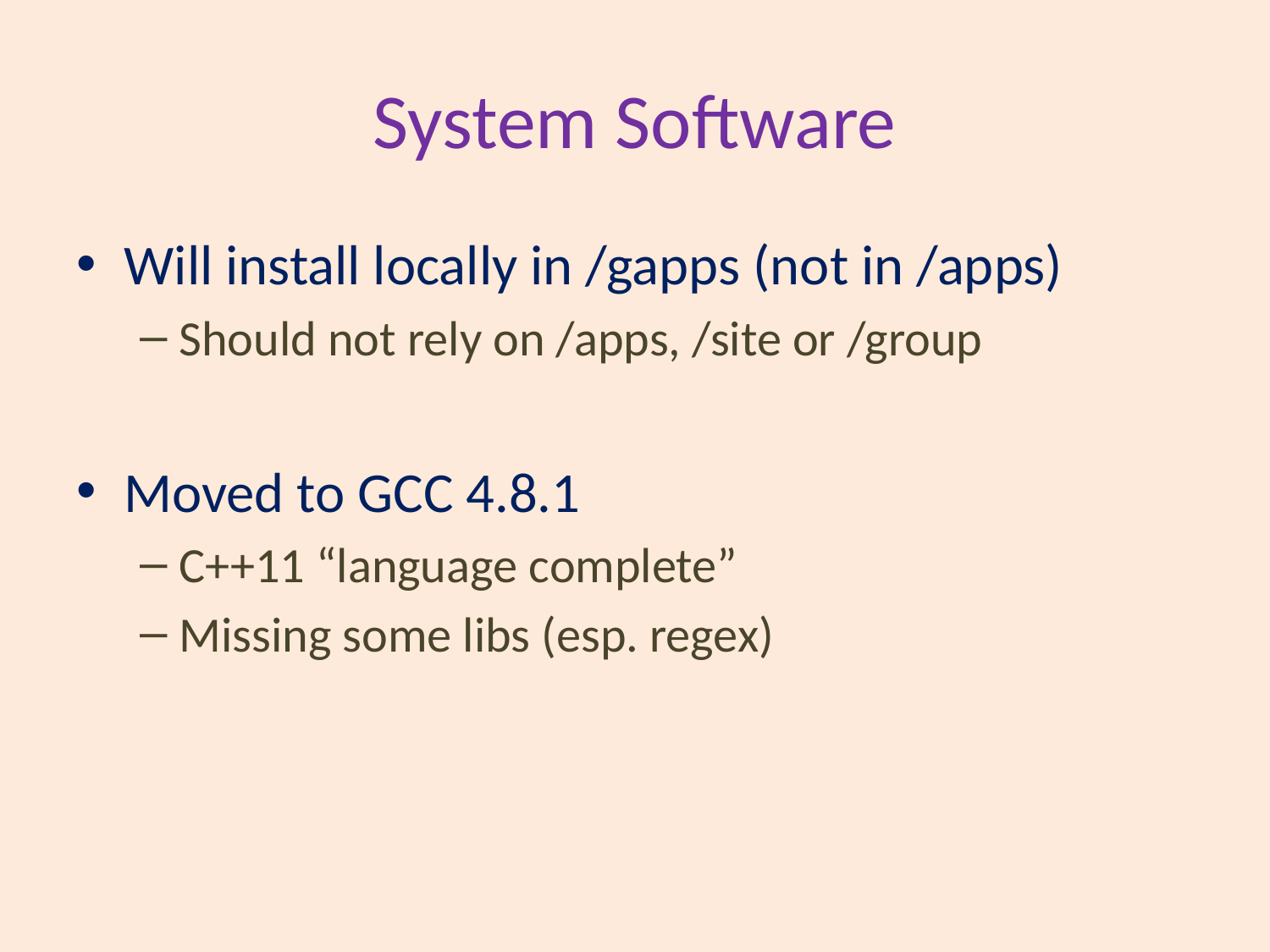

# System Software
Will install locally in /gapps (not in /apps)
Should not rely on /apps, /site or /group

Moved to GCC 4.8.1
C++11 “language complete”
Missing some libs (esp. regex)